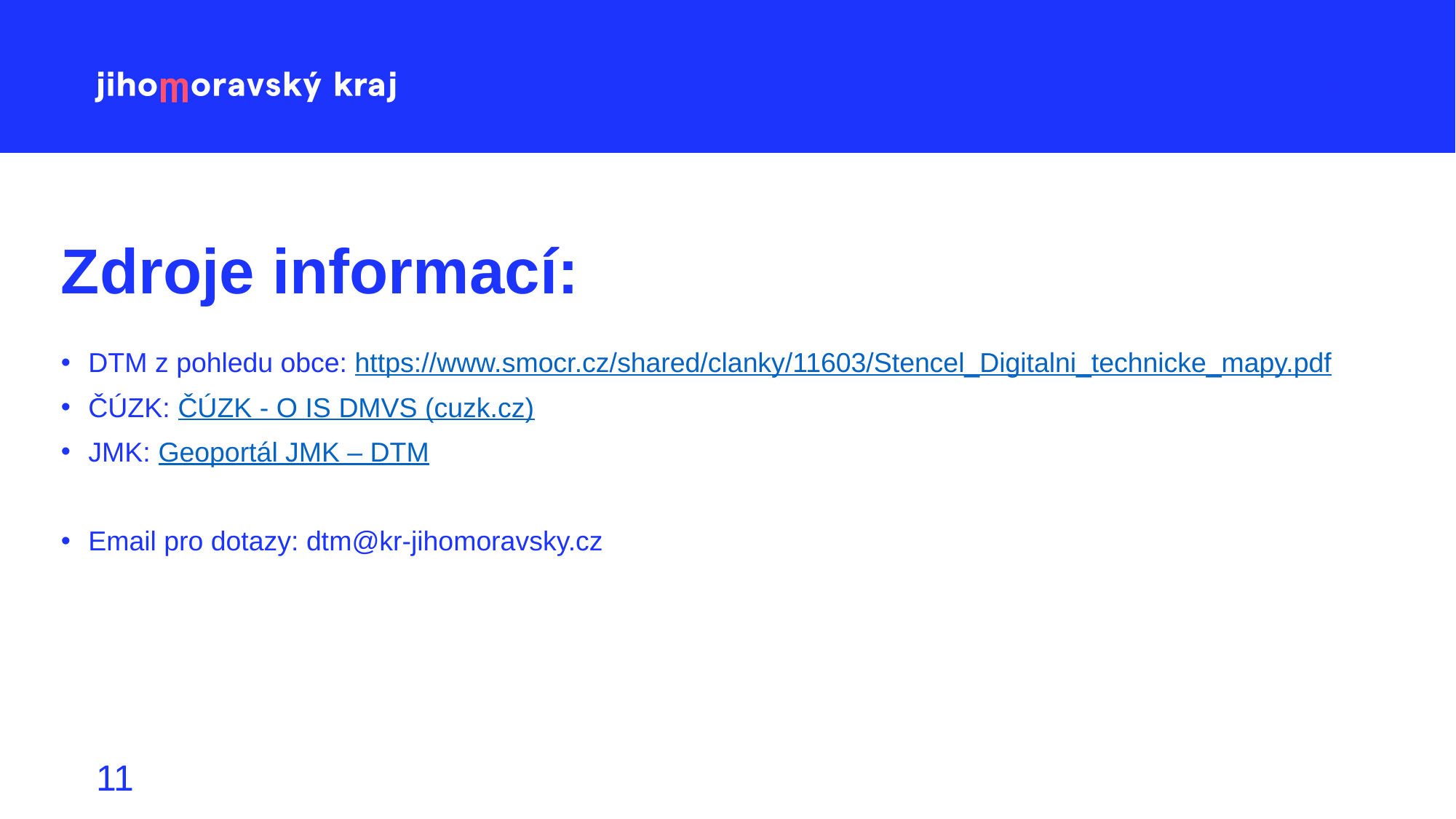

# Zdroje informací:
DTM z pohledu obce: https://www.smocr.cz/shared/clanky/11603/Stencel_Digitalni_technicke_mapy.pdf
ČÚZK: ČÚZK - O IS DMVS (cuzk.cz)
JMK: Geoportál JMK – DTM

Email pro dotazy: dtm@kr-jihomoravsky.cz